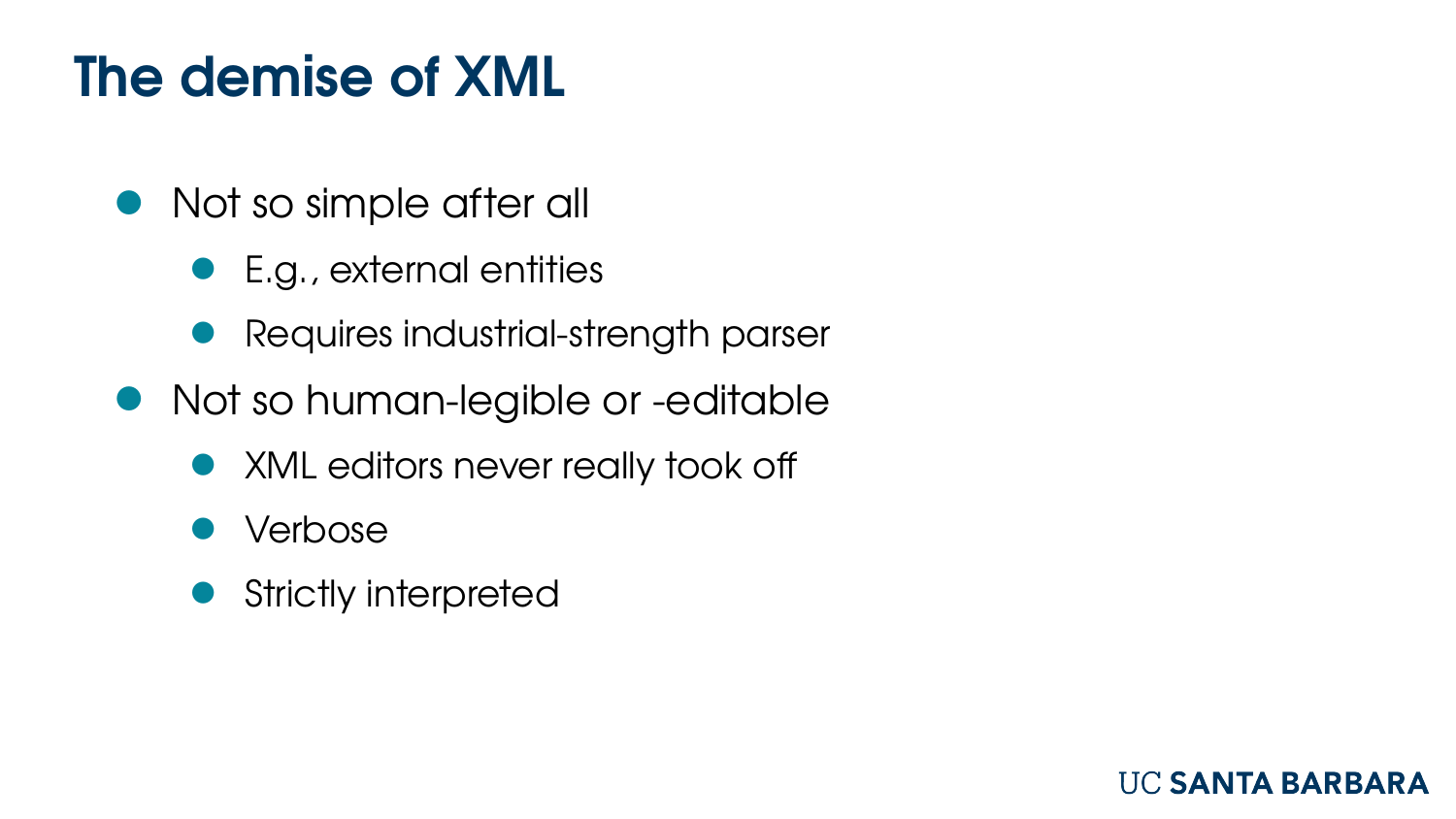

# The demise of XML
Not so simple after all
E.g., external entities
Requires industrial-strength parser
Not so human-legible or -editable
XML editors never really took off
Verbose
Strictly interpreted